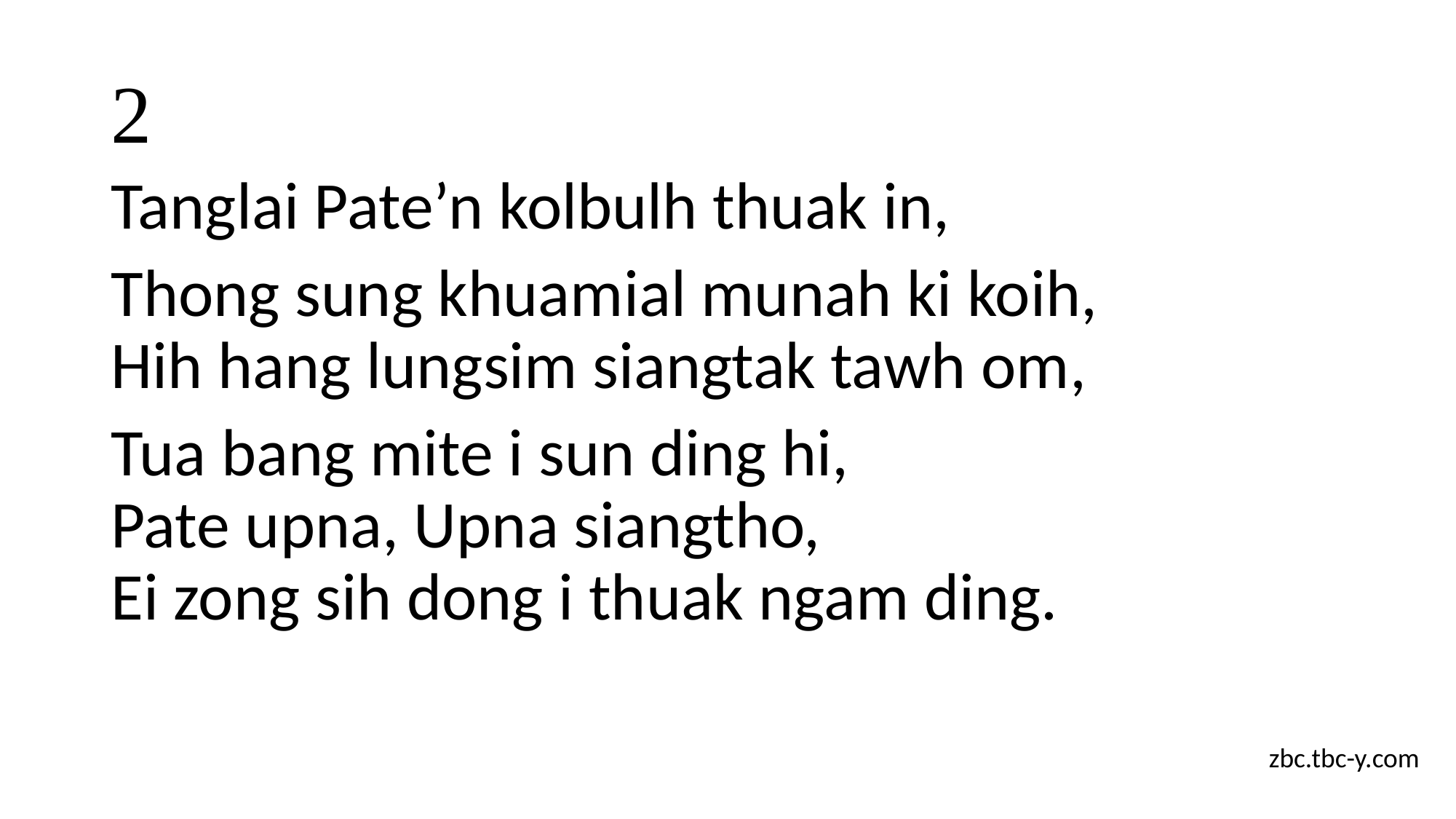

# 2
Tanglai Pate’n kolbulh thuak in,
Thong sung khuamial munah ki koih,
Hih hang lungsim siangtak tawh om,
Tua bang mite i sun ding hi,
Pate upna, Upna siangtho,
Ei zong sih dong i thuak ngam ding.

zbc.tbc-y.com